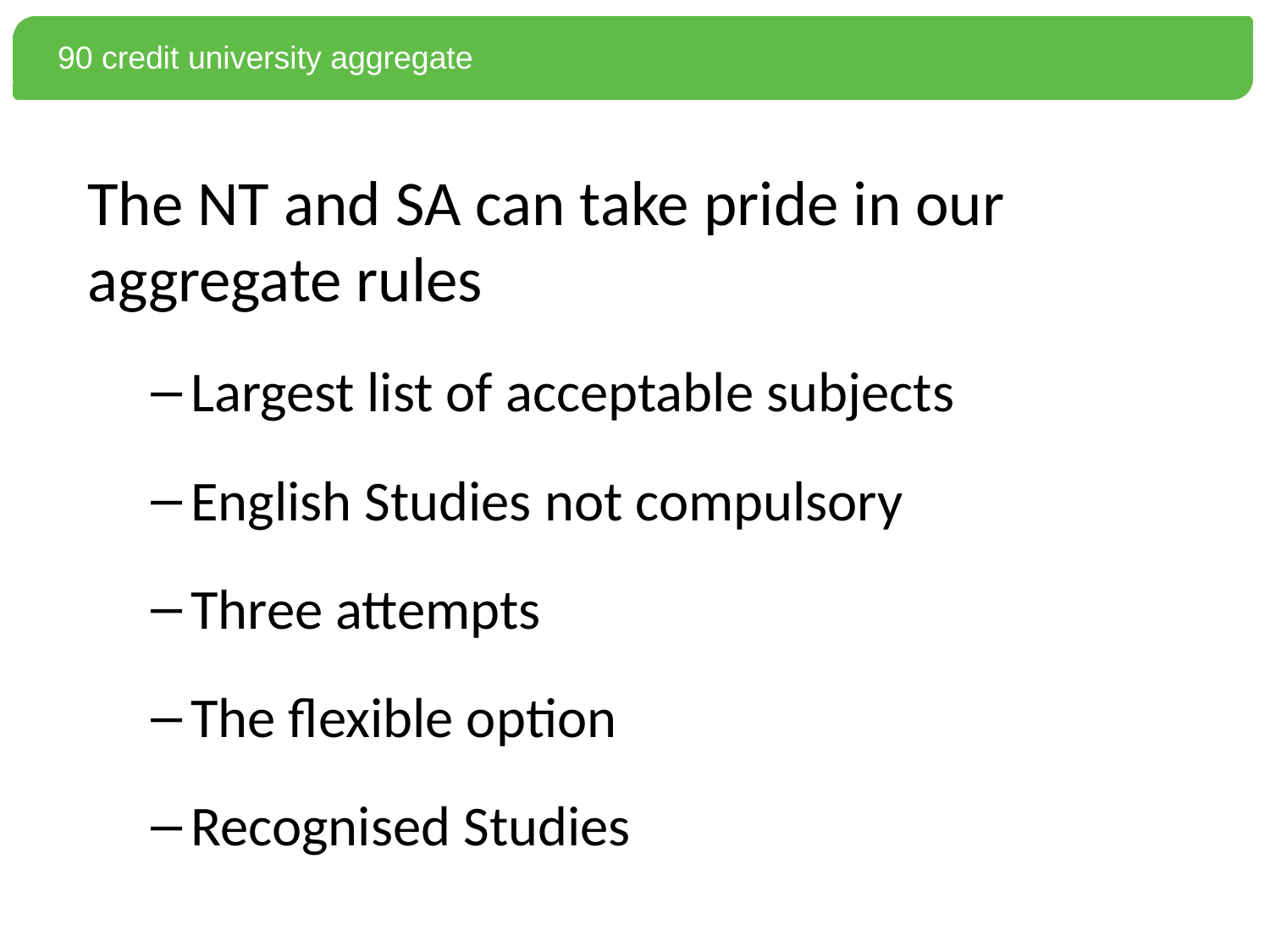

# 90 credit university aggregate
The NT and SA can take pride in our aggregate rules

Largest list of acceptable subjects

English Studies not compulsory

Three attempts

The flexible option

Recognised Studies